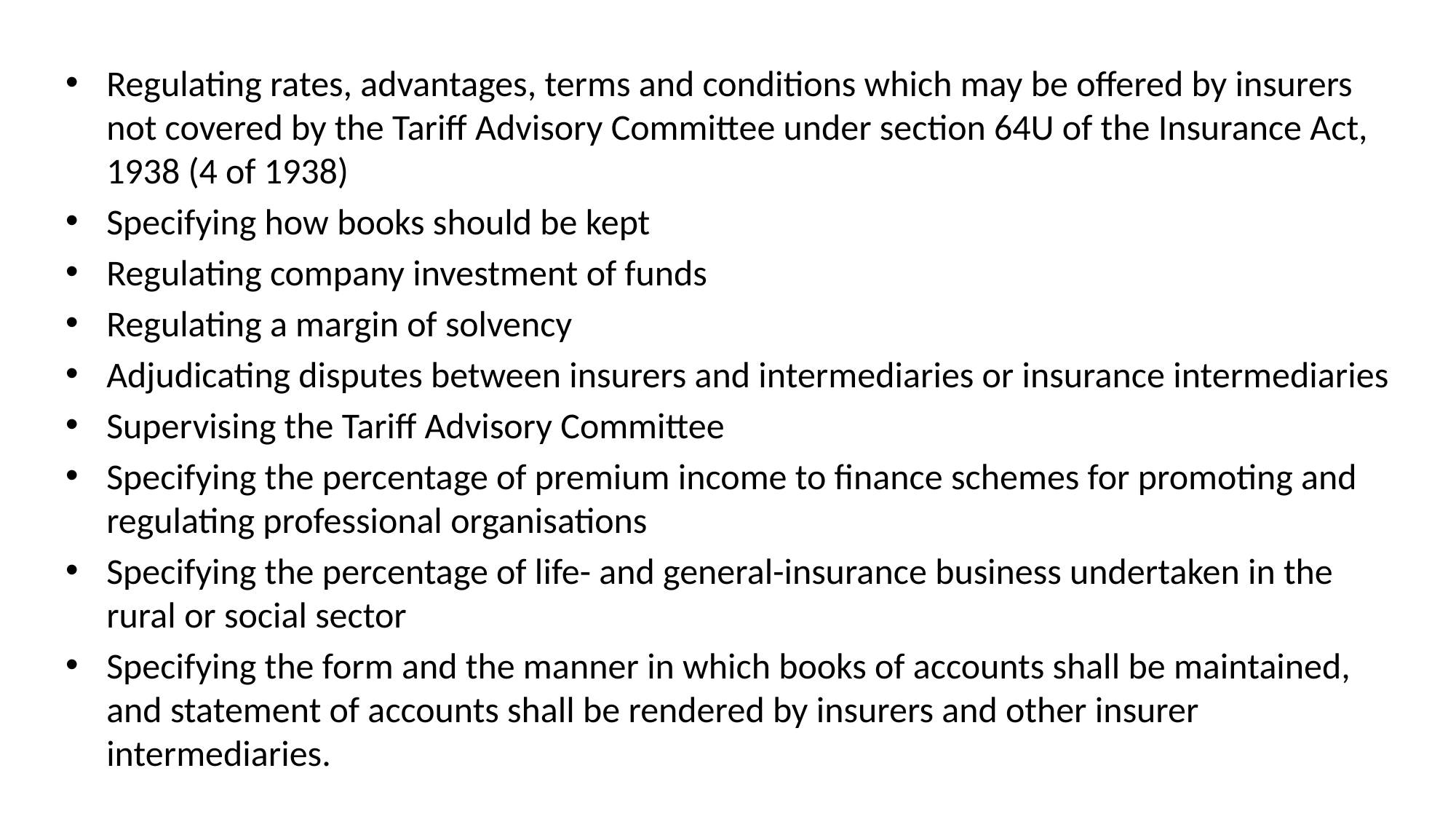

Regulating rates, advantages, terms and conditions which may be offered by insurers not covered by the Tariff Advisory Committee under section 64U of the Insurance Act, 1938 (4 of 1938)
Specifying how books should be kept
Regulating company investment of funds
Regulating a margin of solvency
Adjudicating disputes between insurers and intermediaries or insurance intermediaries
Supervising the Tariff Advisory Committee
Specifying the percentage of premium income to finance schemes for promoting and regulating professional organisations
Specifying the percentage of life- and general-insurance business undertaken in the rural or social sector
Specifying the form and the manner in which books of accounts shall be maintained, and statement of accounts shall be rendered by insurers and other insurer intermediaries.